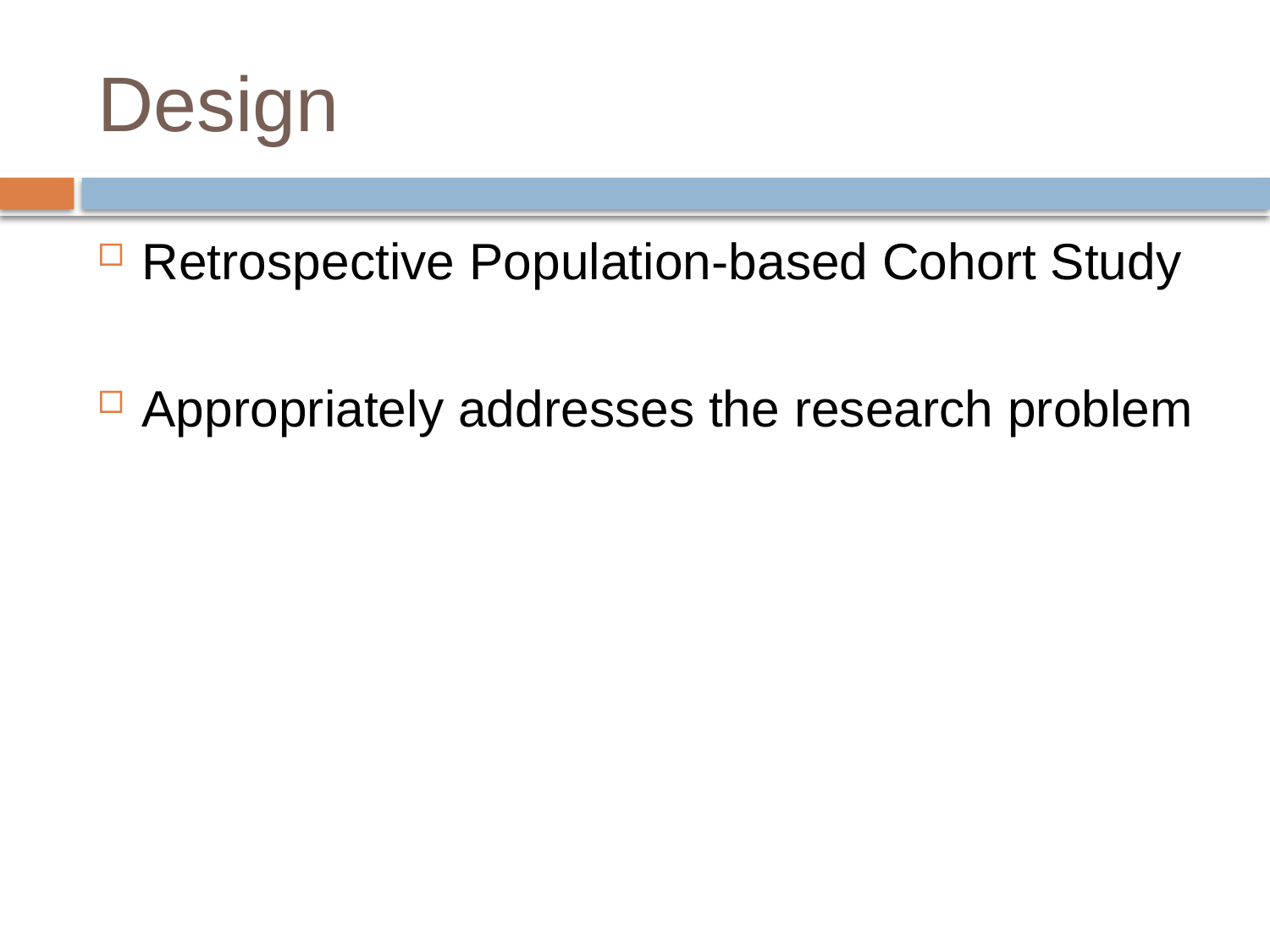

# Design
Retrospective Population-based Cohort Study

Appropriately addresses the research problem